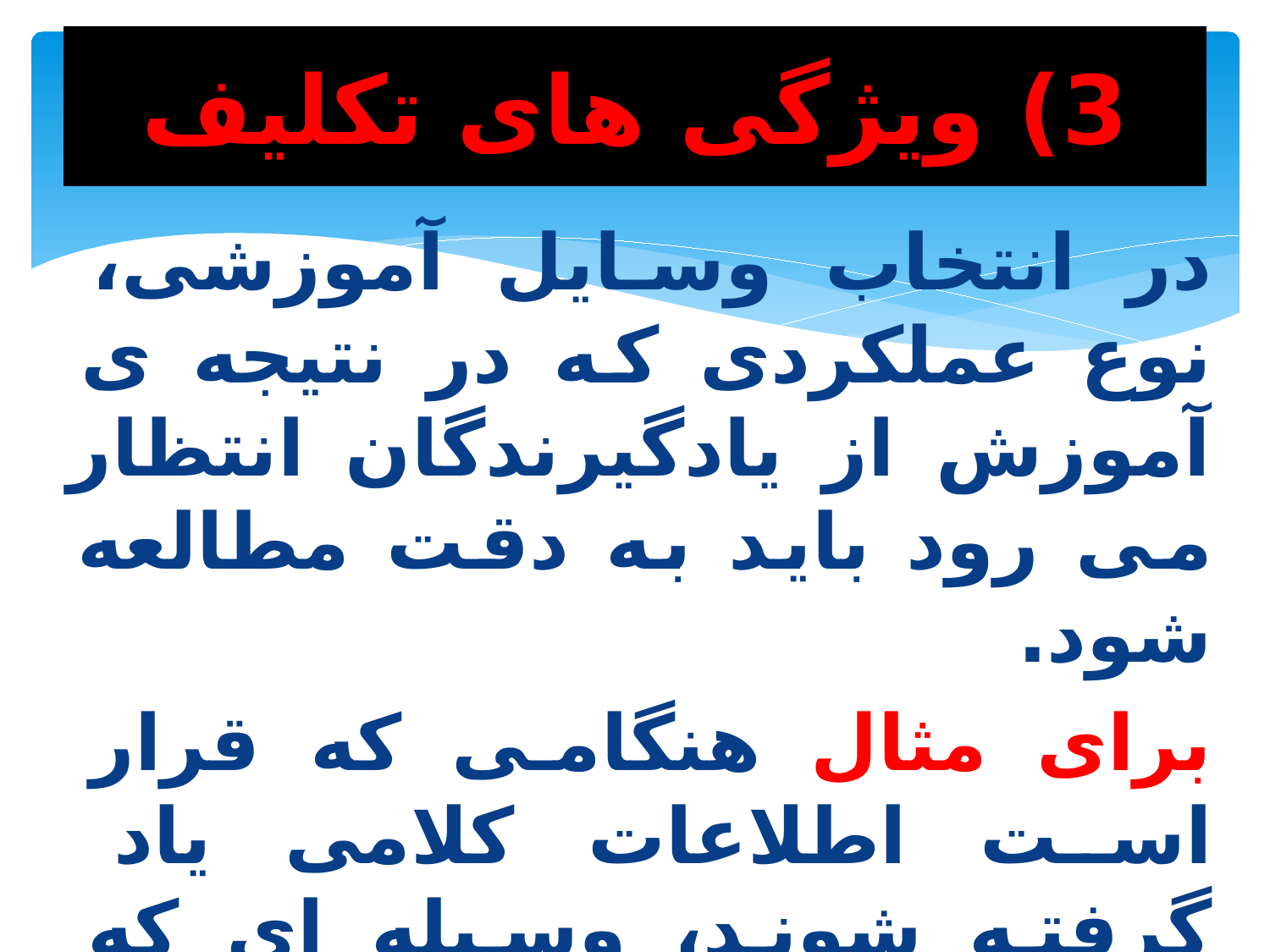

# 3) ویژگی های تکلیف
در انتخاب وسایل آموزشی، نوع عملکردی که در نتیجه ی آموزش از یادگیرندگان انتظار می رود باید به دقت مطالعه شود.
برای مثال هنگامی که قرار است اطلاعات کلامی یاد گرفته شوند، وسیله ای که انتخاب می شود باید قابلیت ارائه ی مطالب کلامی را داشته باشد.